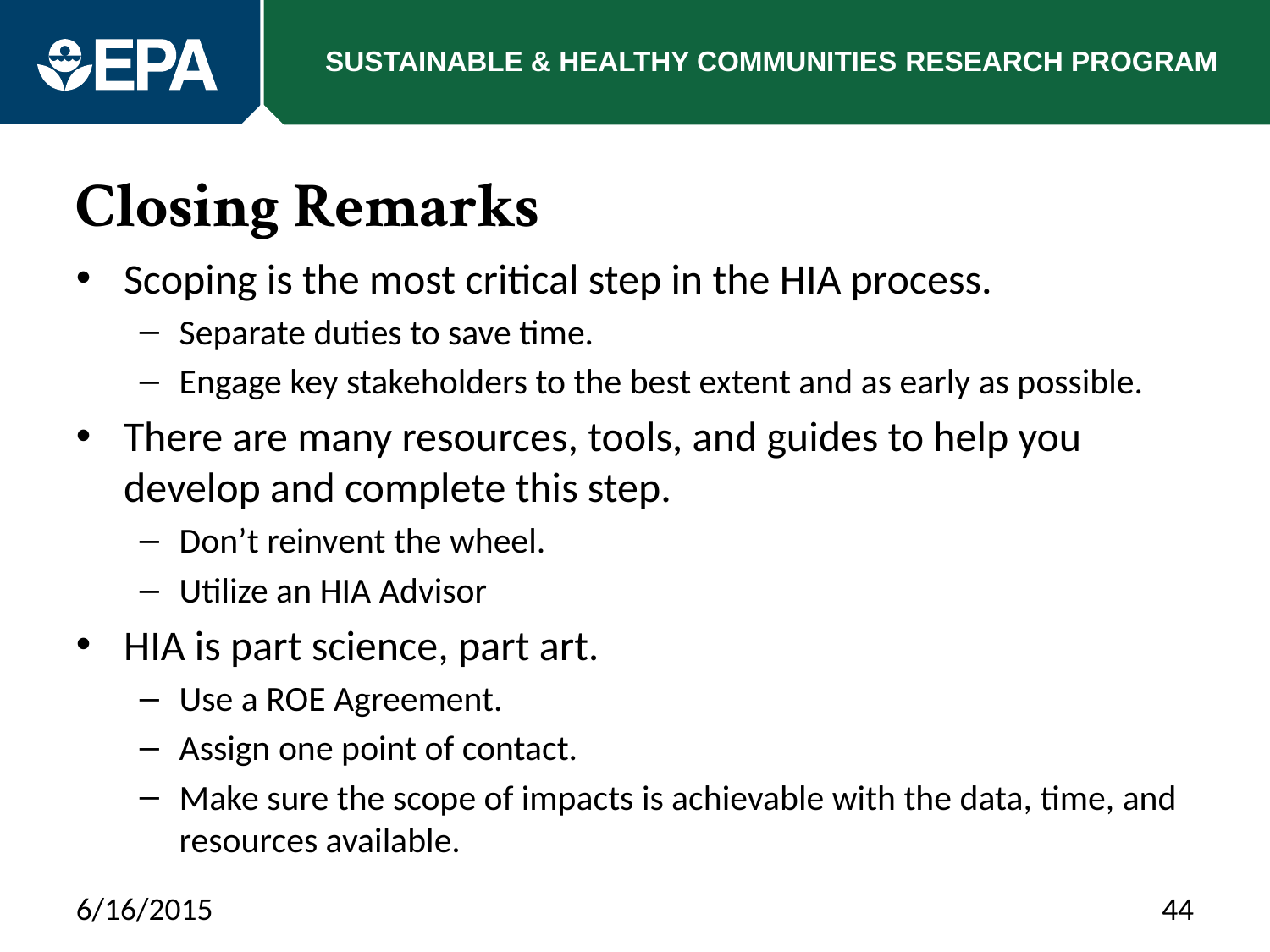

# Closing Remarks
Scoping is the most critical step in the HIA process.
Separate duties to save time.
Engage key stakeholders to the best extent and as early as possible.
There are many resources, tools, and guides to help you develop and complete this step.
Don’t reinvent the wheel.
Utilize an HIA Advisor
HIA is part science, part art.
Use a ROE Agreement.
Assign one point of contact.
Make sure the scope of impacts is achievable with the data, time, and resources available.

6/16/2015
44